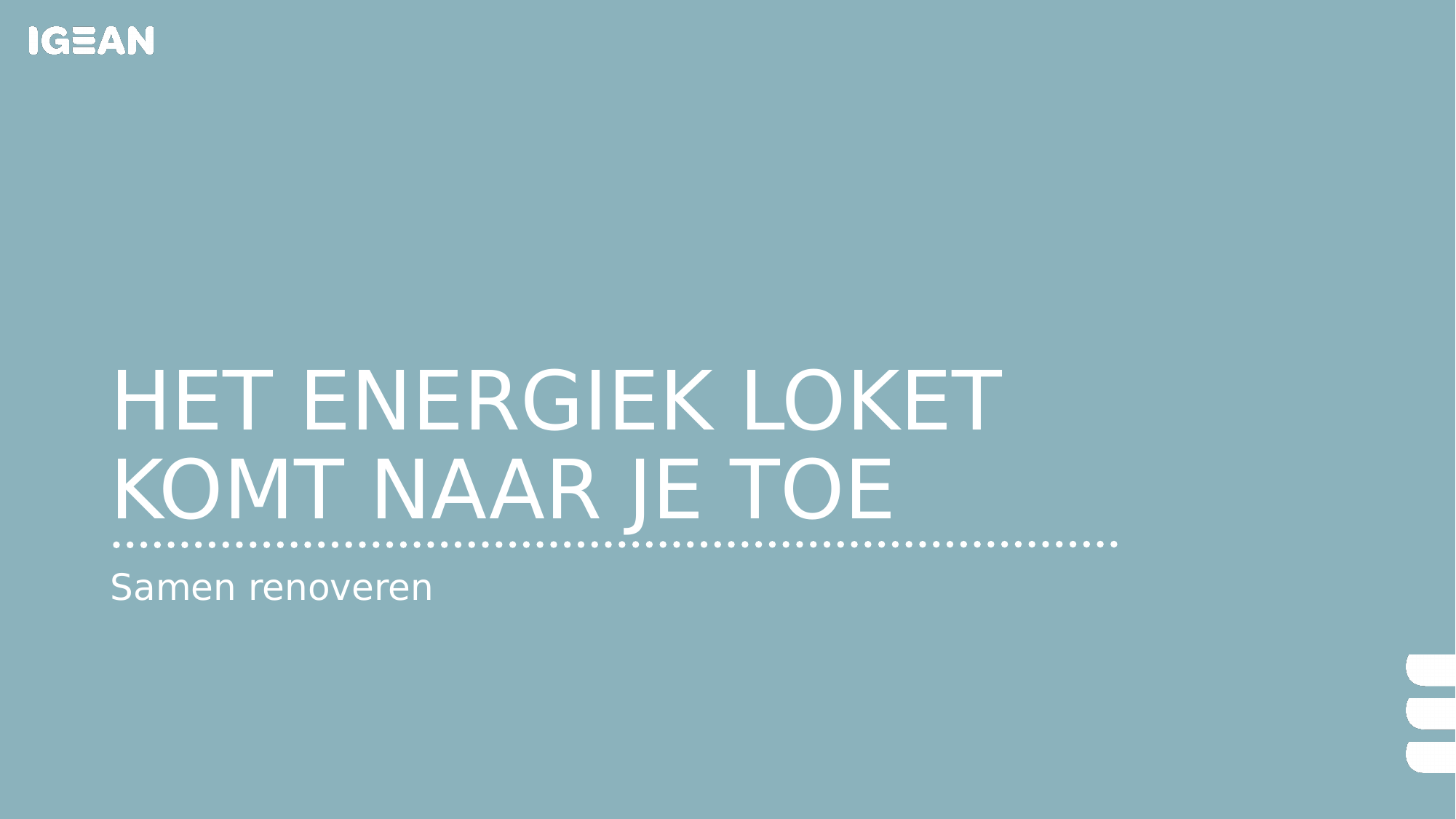

# Het EnergieK loket komt naar je toe
Samen renoveren